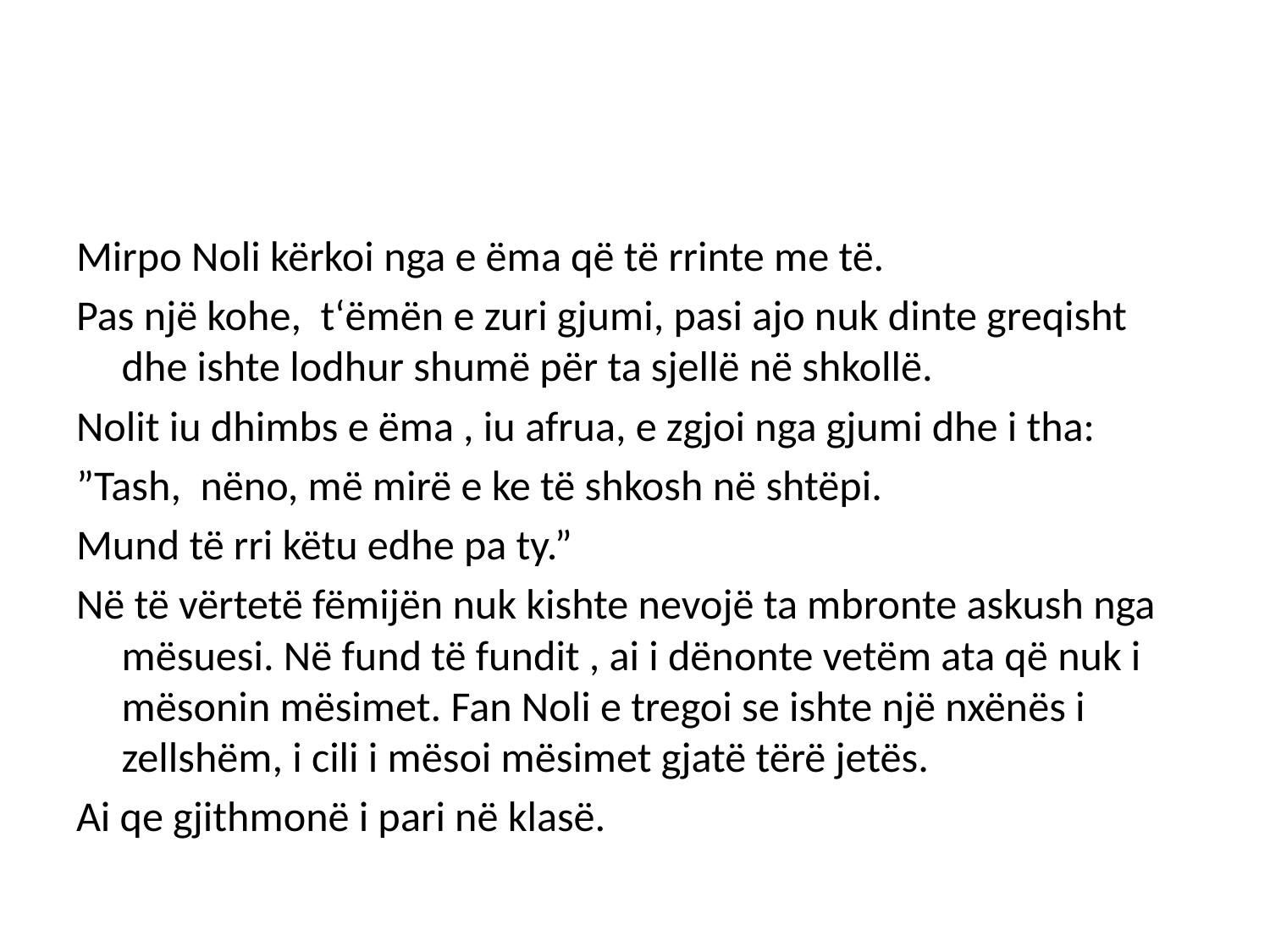

#
Mirpo Noli kërkoi nga e ëma që të rrinte me të.
Pas një kohe,  tʻëmën e zuri gjumi, pasi ajo nuk dinte greqisht dhe ishte lodhur shumë për ta sjellë në shkollë.
Nolit iu dhimbs e ëma , iu afrua, e zgjoi nga gjumi dhe i tha:
”Tash,  nëno, më mirë e ke të shkosh në shtëpi.
Mund të rri këtu edhe pa ty.”
Në të vërtetë fëmijën nuk kishte nevojë ta mbronte askush nga mësuesi. Në fund të fundit , ai i dënonte vetëm ata që nuk i mësonin mësimet. Fan Noli e tregoi se ishte një nxënës i zellshëm, i cili i mësoi mësimet gjatë tërë jetës.
Ai qe gjithmonë i pari në klasë.